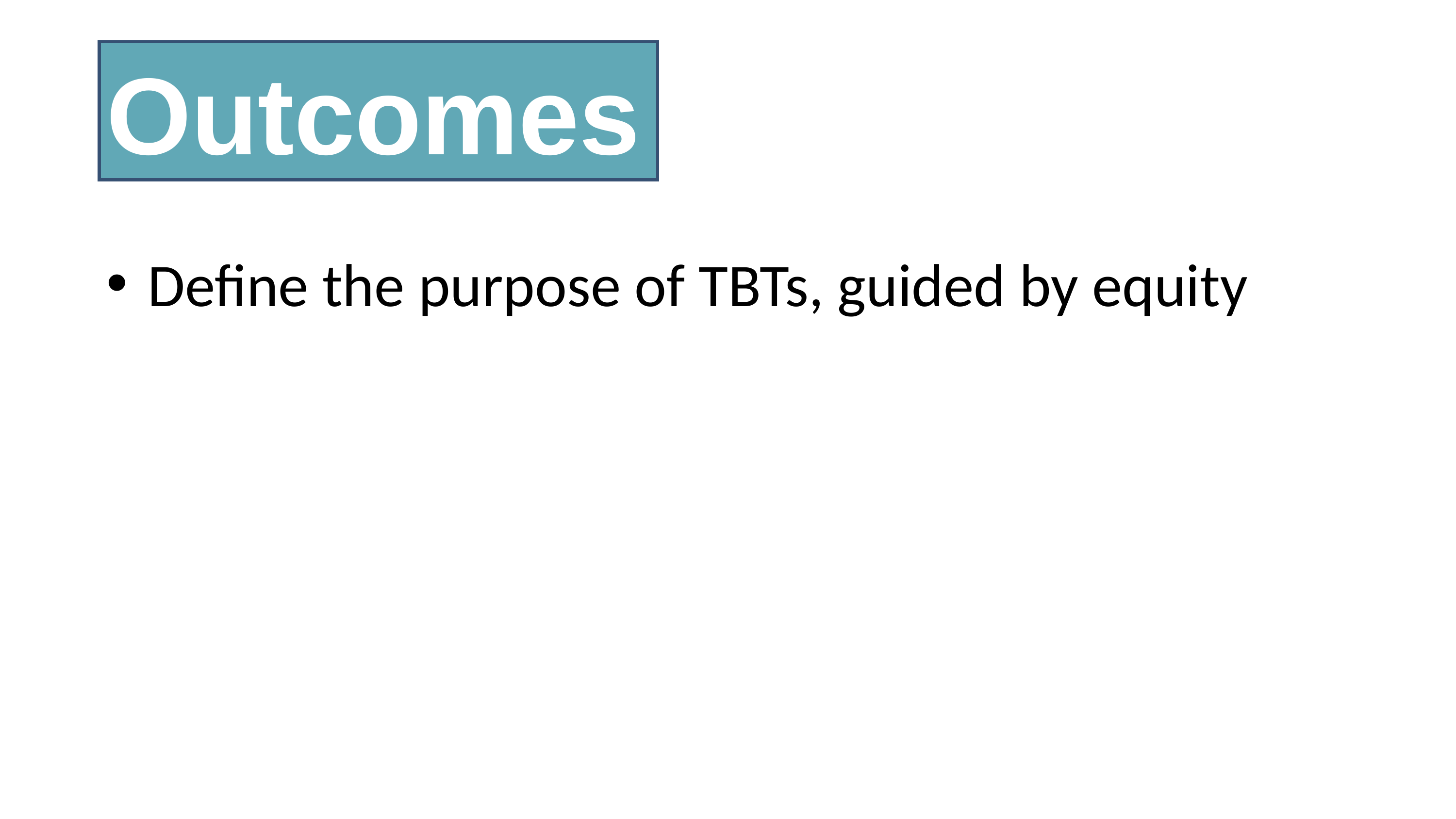

Outcomes
Define the purpose of TBTs, guided by equity